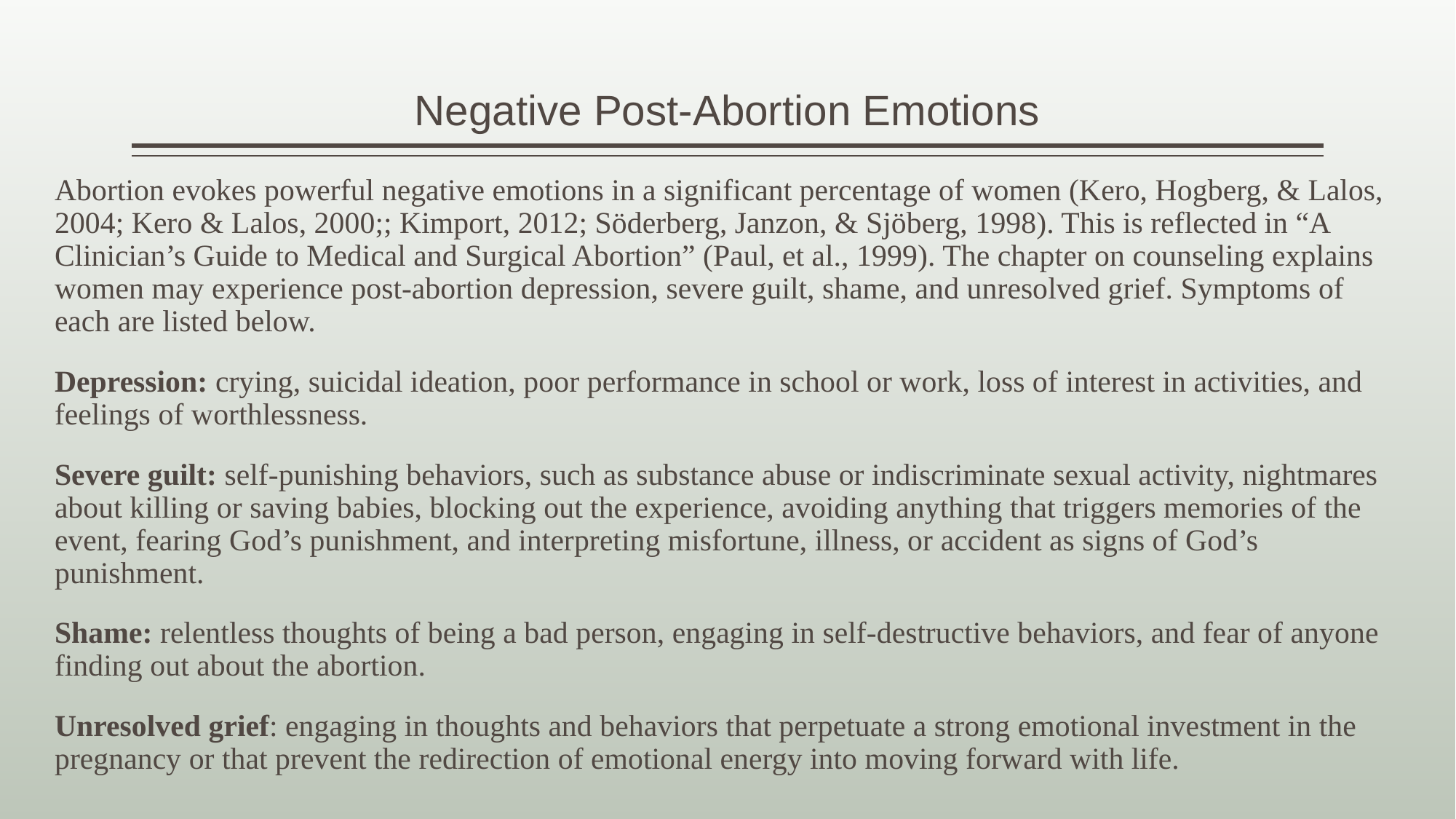

# Negative Post-Abortion Emotions
Abortion evokes powerful negative emotions in a significant percentage of women (Kero, Hogberg, & Lalos, 2004; Kero & Lalos, 2000;; Kimport, 2012; Söderberg, Janzon, & Sjöberg, 1998). This is reflected in “A Clinician’s Guide to Medical and Surgical Abortion” (Paul, et al., 1999). The chapter on counseling explains women may experience post-abortion depression, severe guilt, shame, and unresolved grief. Symptoms of each are listed below.
Depression: crying, suicidal ideation, poor performance in school or work, loss of interest in activities, and feelings of worthlessness.
Severe guilt: self-punishing behaviors, such as substance abuse or indiscriminate sexual activity, nightmares about killing or saving babies, blocking out the experience, avoiding anything that triggers memories of the event, fearing God’s punishment, and interpreting misfortune, illness, or accident as signs of God’s punishment.
Shame: relentless thoughts of being a bad person, engaging in self-destructive behaviors, and fear of anyone finding out about the abortion.
Unresolved grief: engaging in thoughts and behaviors that perpetuate a strong emotional investment in the pregnancy or that prevent the redirection of emotional energy into moving forward with life.